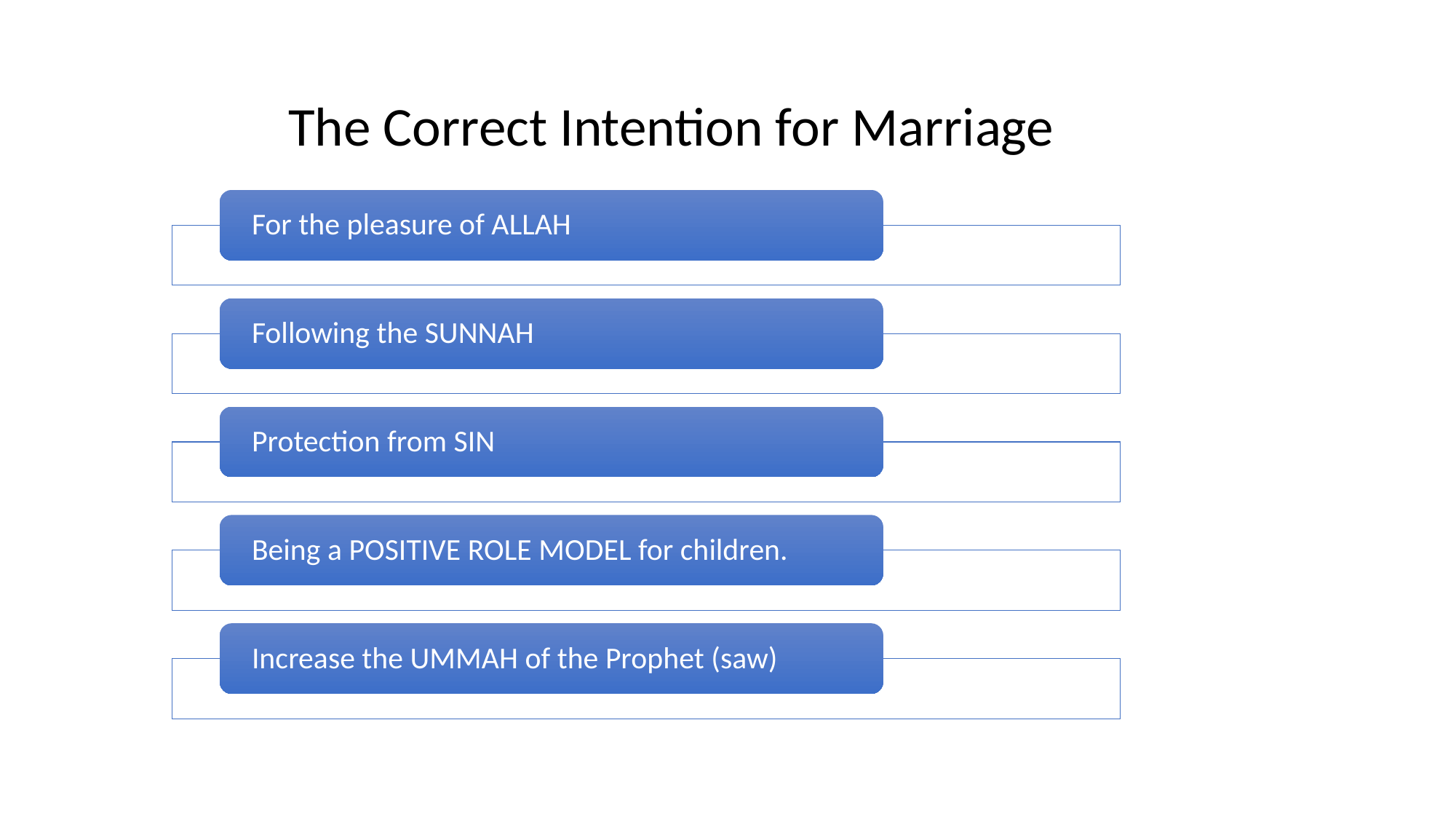

# The Correct Intention for Marriage
For the pleasure of ALLAH
Following the SUNNAH
Protection from SIN
Being a POSITIVE ROLE MODEL for children.
Increase the UMMAH of the Prophet (saw)